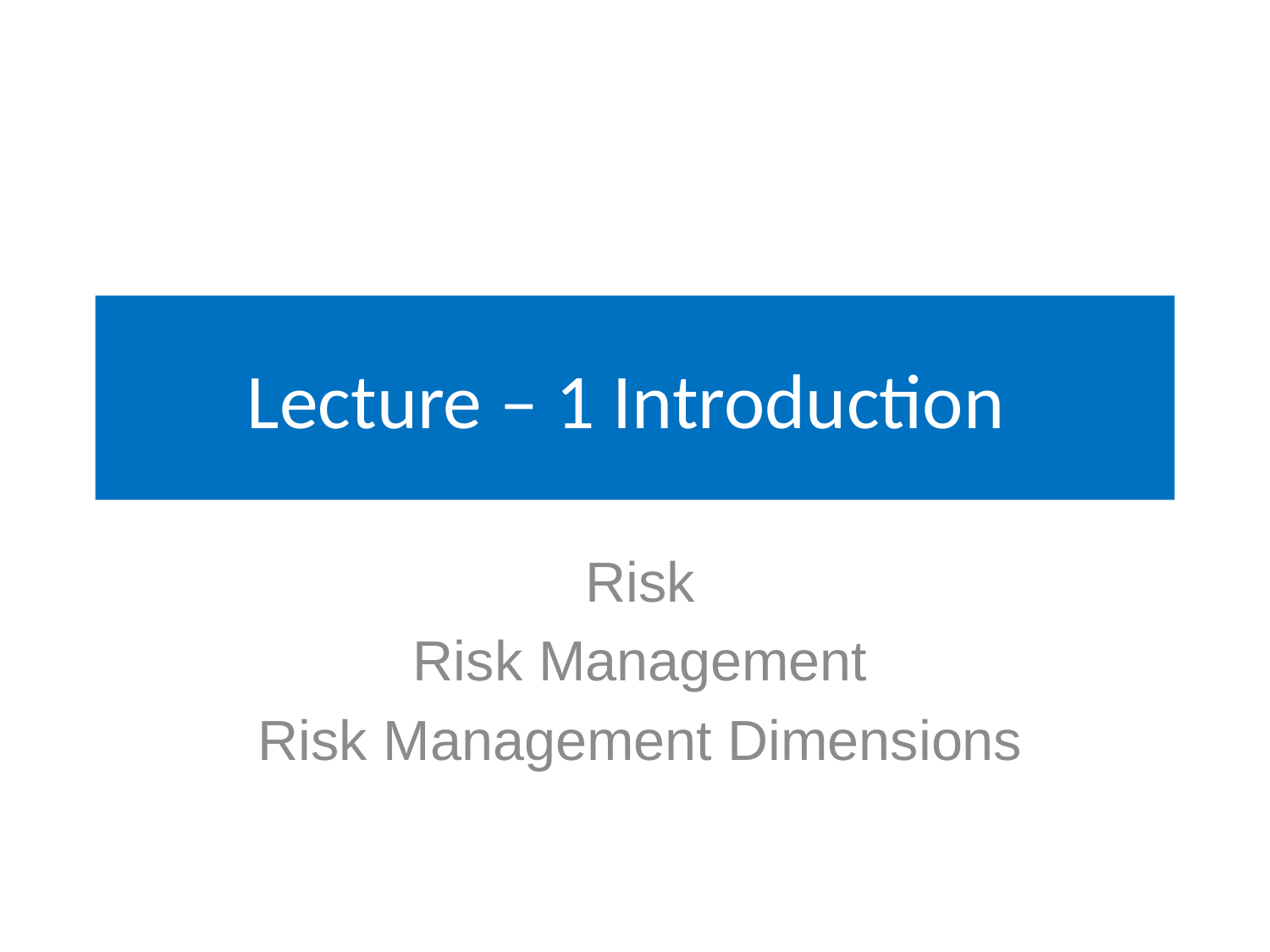

# Lecture – 1 Introduction
Risk
Risk Management
Risk Management Dimensions